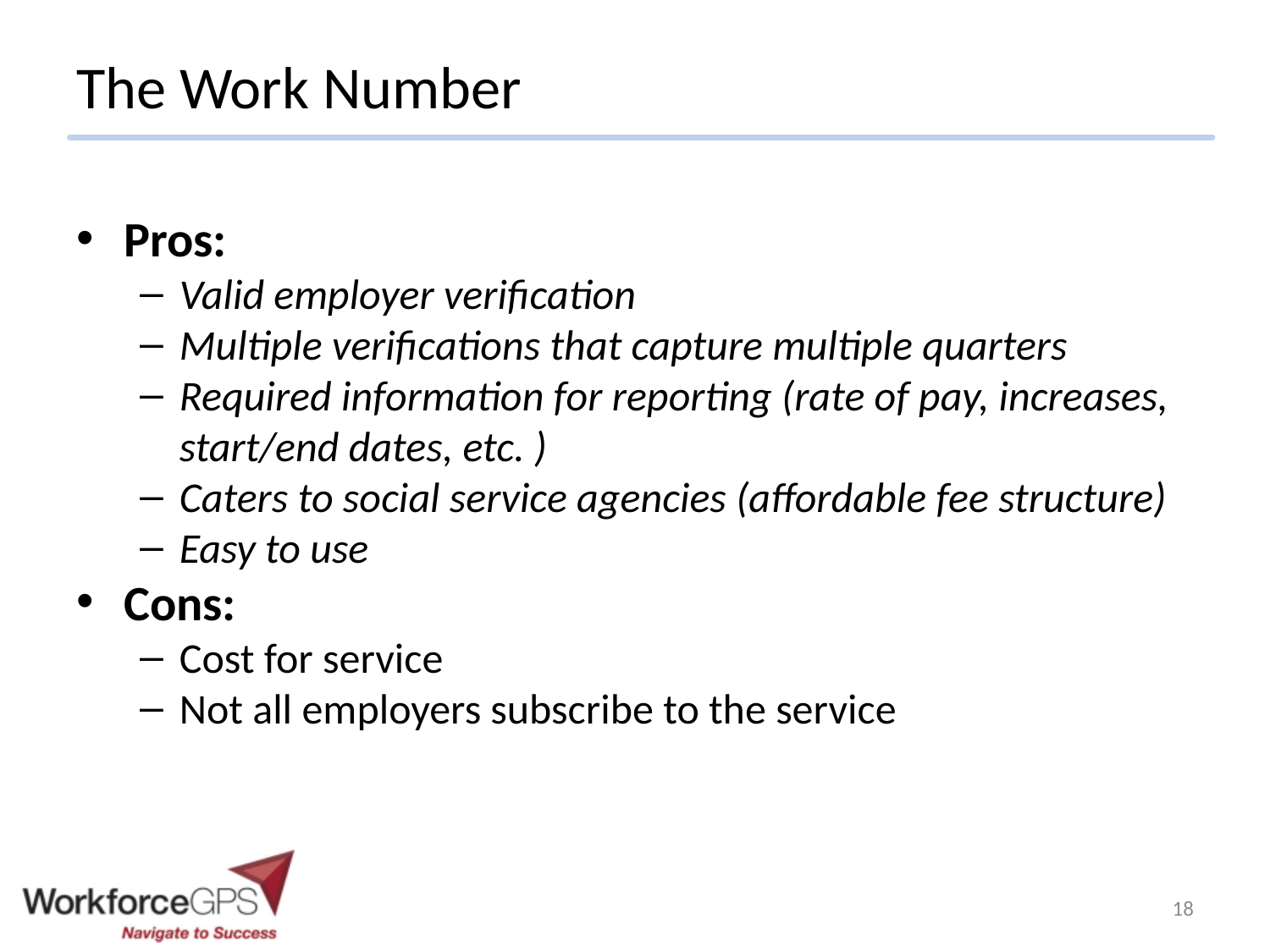

# The Work Number
Pros:
Valid employer verification
Multiple verifications that capture multiple quarters
Required information for reporting (rate of pay, increases, start/end dates, etc. )
Caters to social service agencies (affordable fee structure)
Easy to use
Cons:
Cost for service
Not all employers subscribe to the service

18